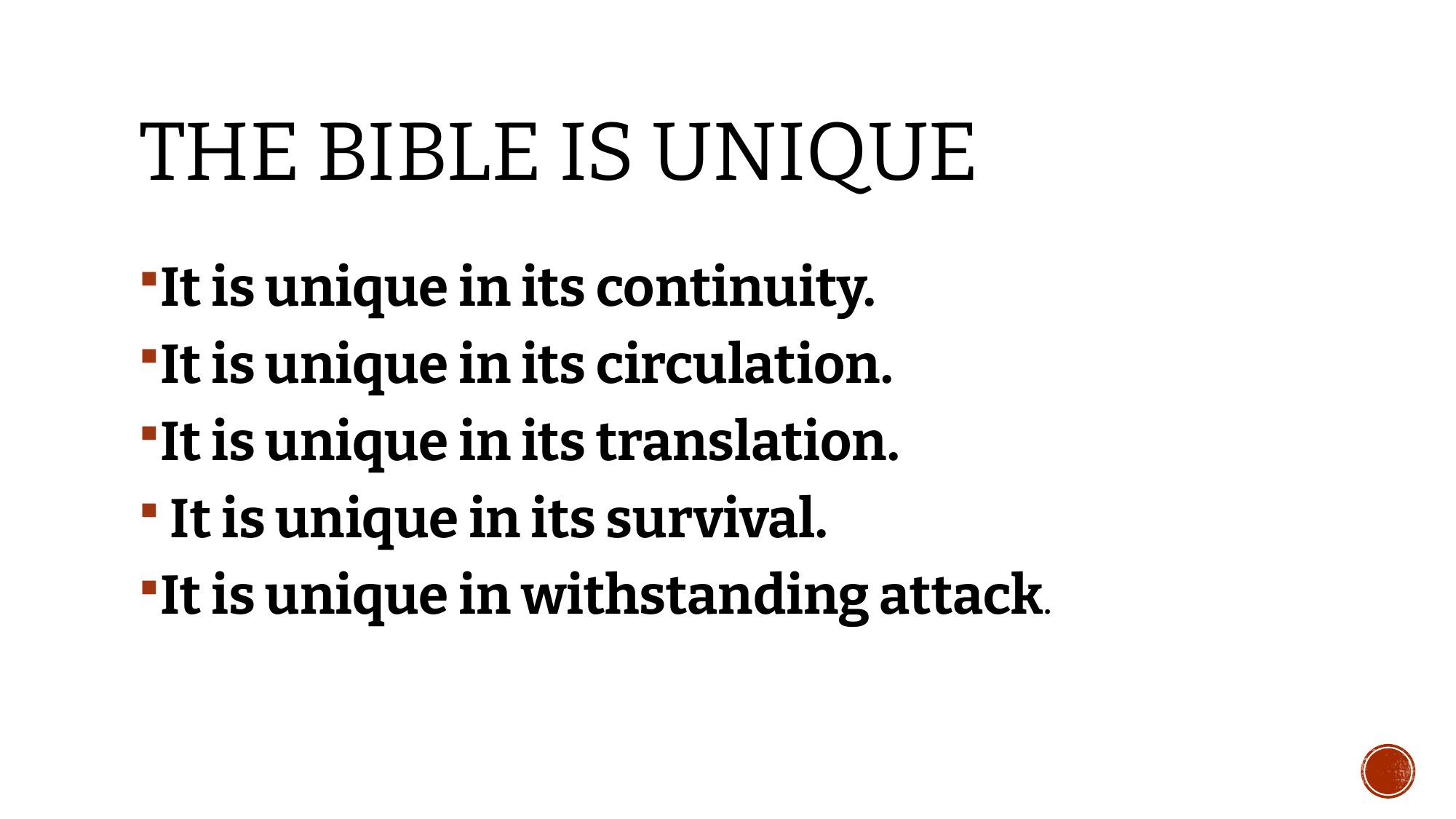

# The bible is unique
It is unique in its continuity.
It is unique in its circulation.
It is unique in its translation.
 It is unique in its survival.
It is unique in withstanding attack.